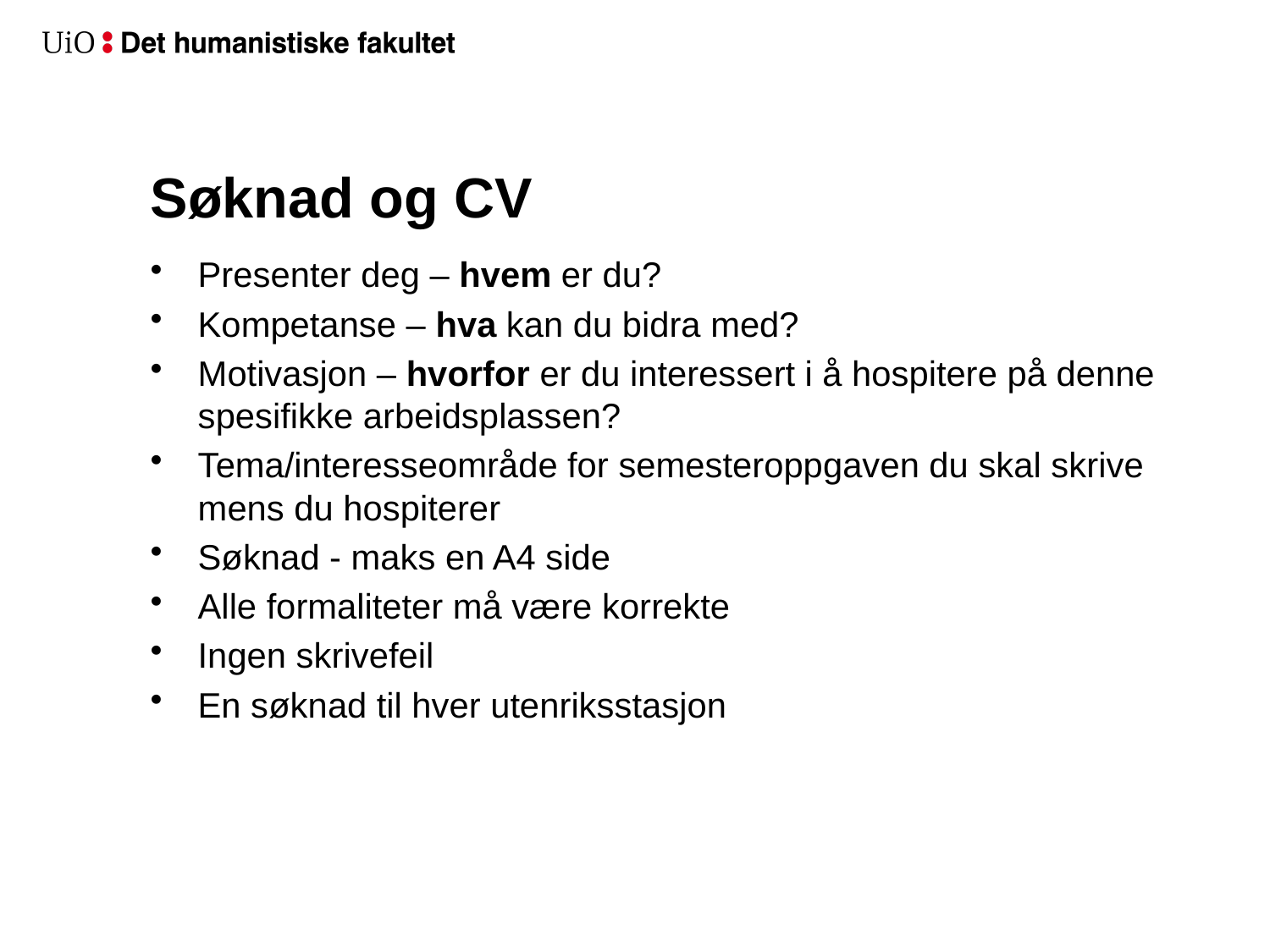

# Søknad og CV
Presenter deg – hvem er du?
Kompetanse – hva kan du bidra med?
Motivasjon – hvorfor er du interessert i å hospitere på denne spesifikke arbeidsplassen?
Tema/interesseområde for semesteroppgaven du skal skrive mens du hospiterer
Søknad - maks en A4 side
Alle formaliteter må være korrekte
Ingen skrivefeil
En søknad til hver utenriksstasjon